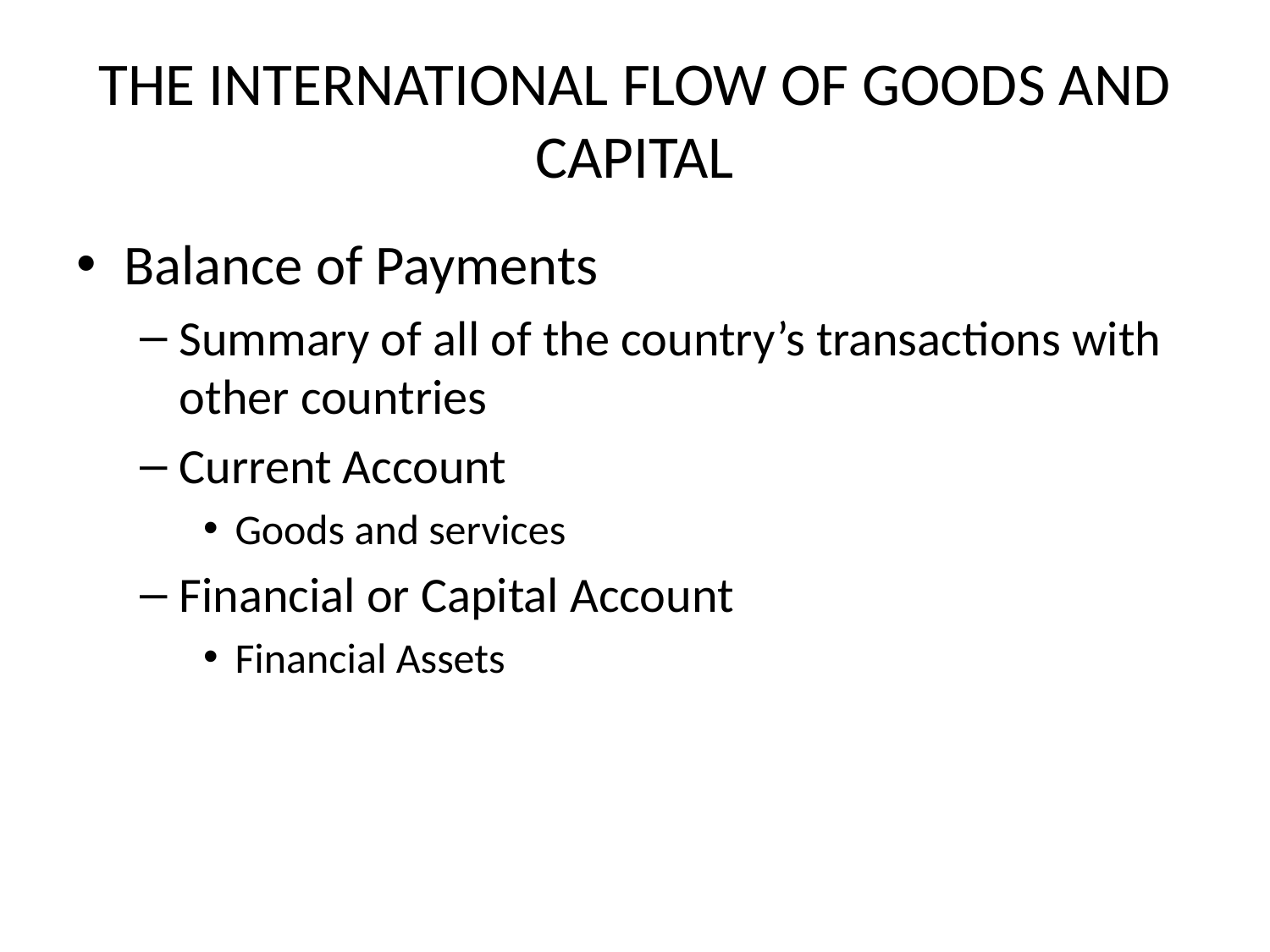

# THE INTERNATIONAL FLOW OF GOODS AND CAPITAL
Balance of Payments
Summary of all of the country’s transactions with other countries
Current Account
Goods and services
Financial or Capital Account
Financial Assets